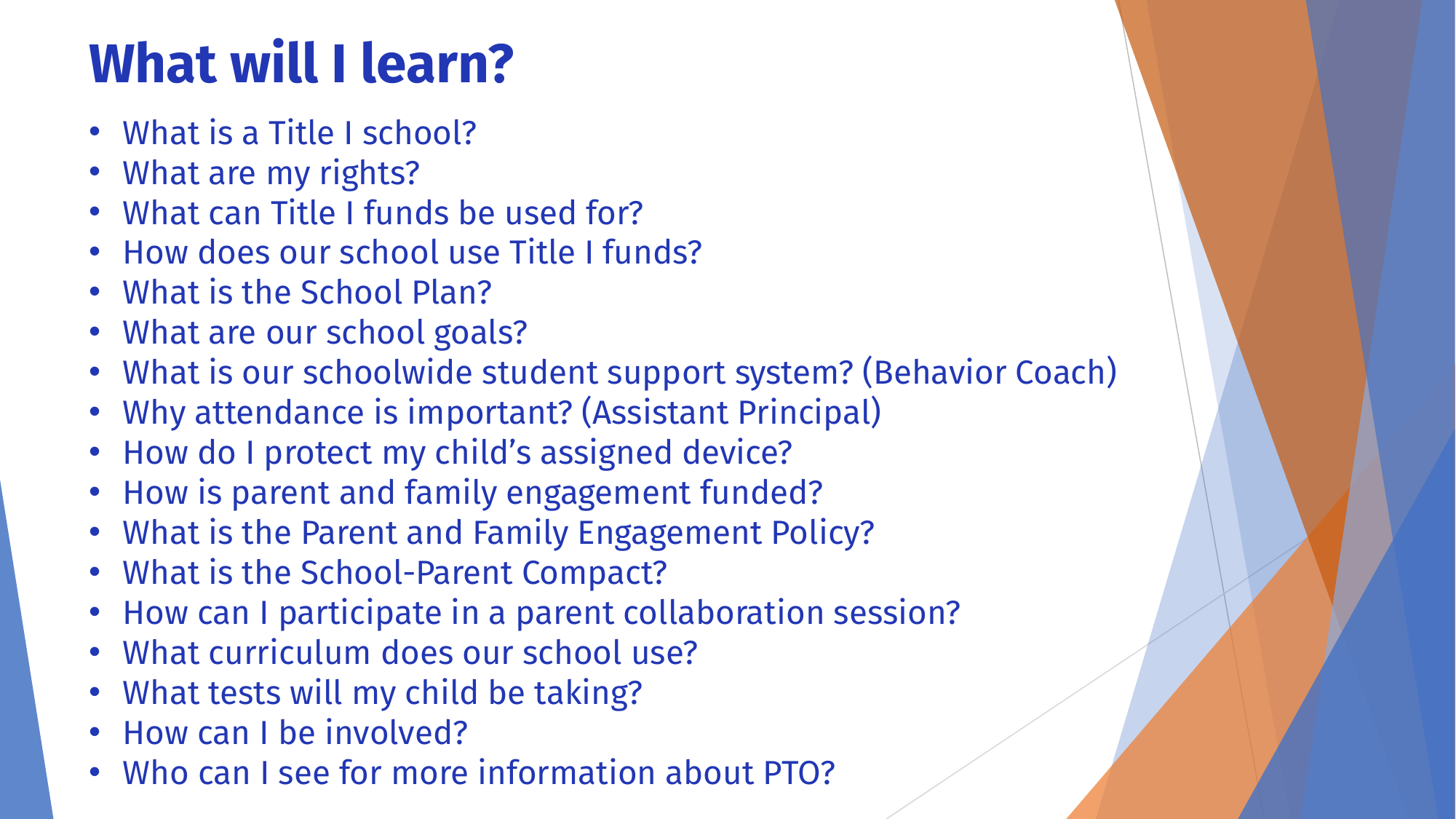

# What will I learn?
What is a Title I school?
What are my rights?
What can Title I funds be used for?
How does our school use Title I funds?
What is the School Plan?
What are our school goals?
What is our schoolwide student support system? (Behavior Coach)
Why attendance is important? (Assistant Principal)
How do I protect my child’s assigned device?
How is parent and family engagement funded?
What is the Parent and Family Engagement Policy?
What is the School-Parent Compact?
How can I participate in a parent collaboration session?
What curriculum does our school use?
What tests will my child be taking?
How can I be involved?
Who can I see for more information about PTO?